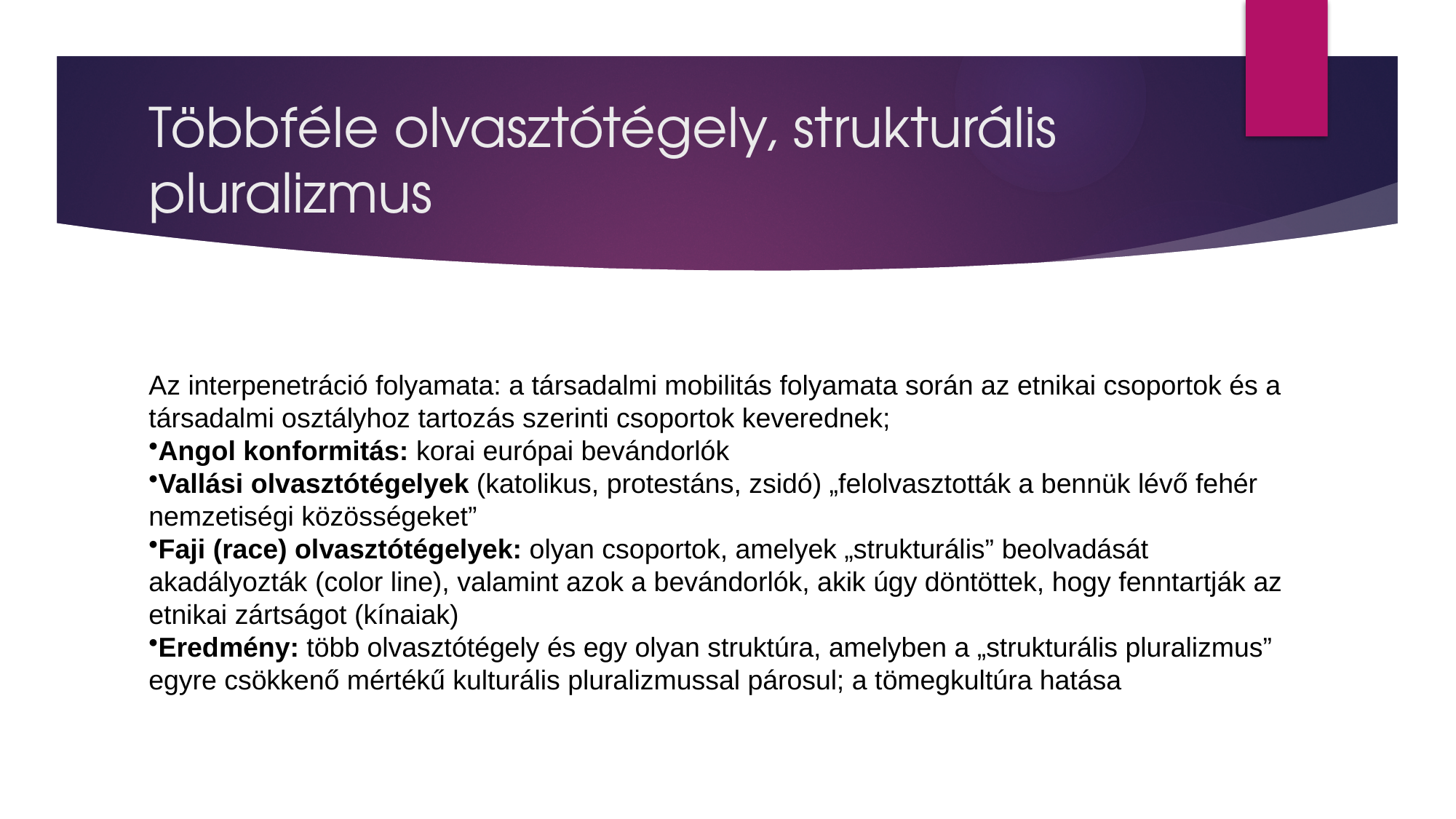

# Többféle olvasztótégely, strukturális pluralizmus

Az interpenetráció folyamata: a társadalmi mobilitás folyamata során az etnikai csoportok és a társadalmi osztályhoz tartozás szerinti csoportok keverednek;
Angol konformitás: korai európai bevándorlók
Vallási olvasztótégelyek (katolikus, protestáns, zsidó) „felolvasztották a bennük lévő fehér nemzetiségi közösségeket”
Faji (race) olvasztótégelyek: olyan csoportok, amelyek „strukturális” beolvadását akadályozták (color line), valamint azok a bevándorlók, akik úgy döntöttek, hogy fenntartják az etnikai zártságot (kínaiak)
Eredmény: több olvasztótégely és egy olyan struktúra, amelyben a „strukturális pluralizmus” egyre csökkenő mértékű kulturális pluralizmussal párosul; a tömegkultúra hatása